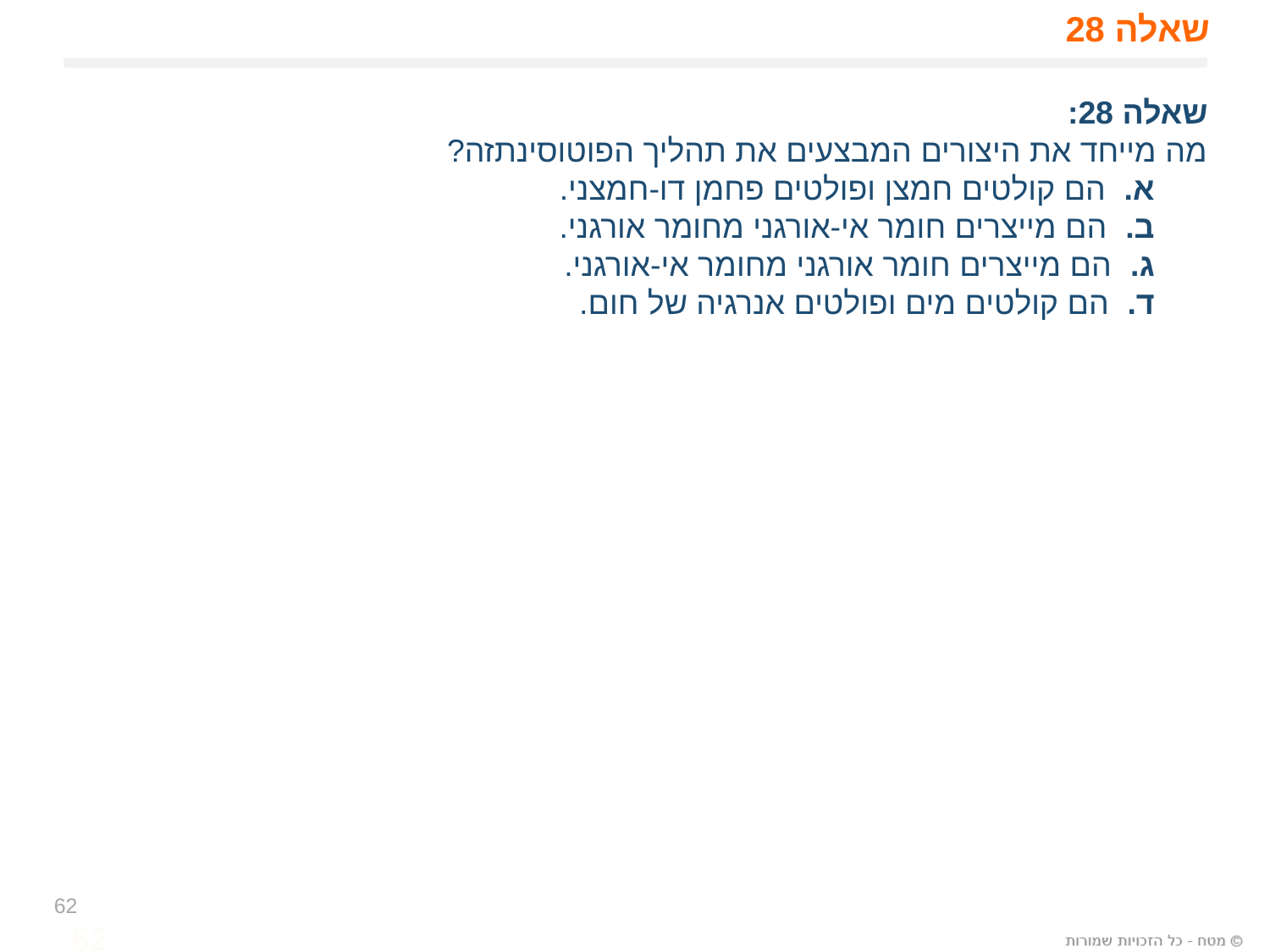

# שאלה 28

שאלה 28:
מה מייחד את היצורים המבצעים את תהליך הפוטוסינתזה?
      א.  הם קולטים חמצן ופולטים פחמן דו-חמצני.
      ב.  הם מייצרים חומר אי-אורגני מחומר אורגני.
      ג.  הם מייצרים חומר אורגני מחומר אי-אורגני.
      ד.  הם קולטים מים ופולטים אנרגיה של חום.
62
62